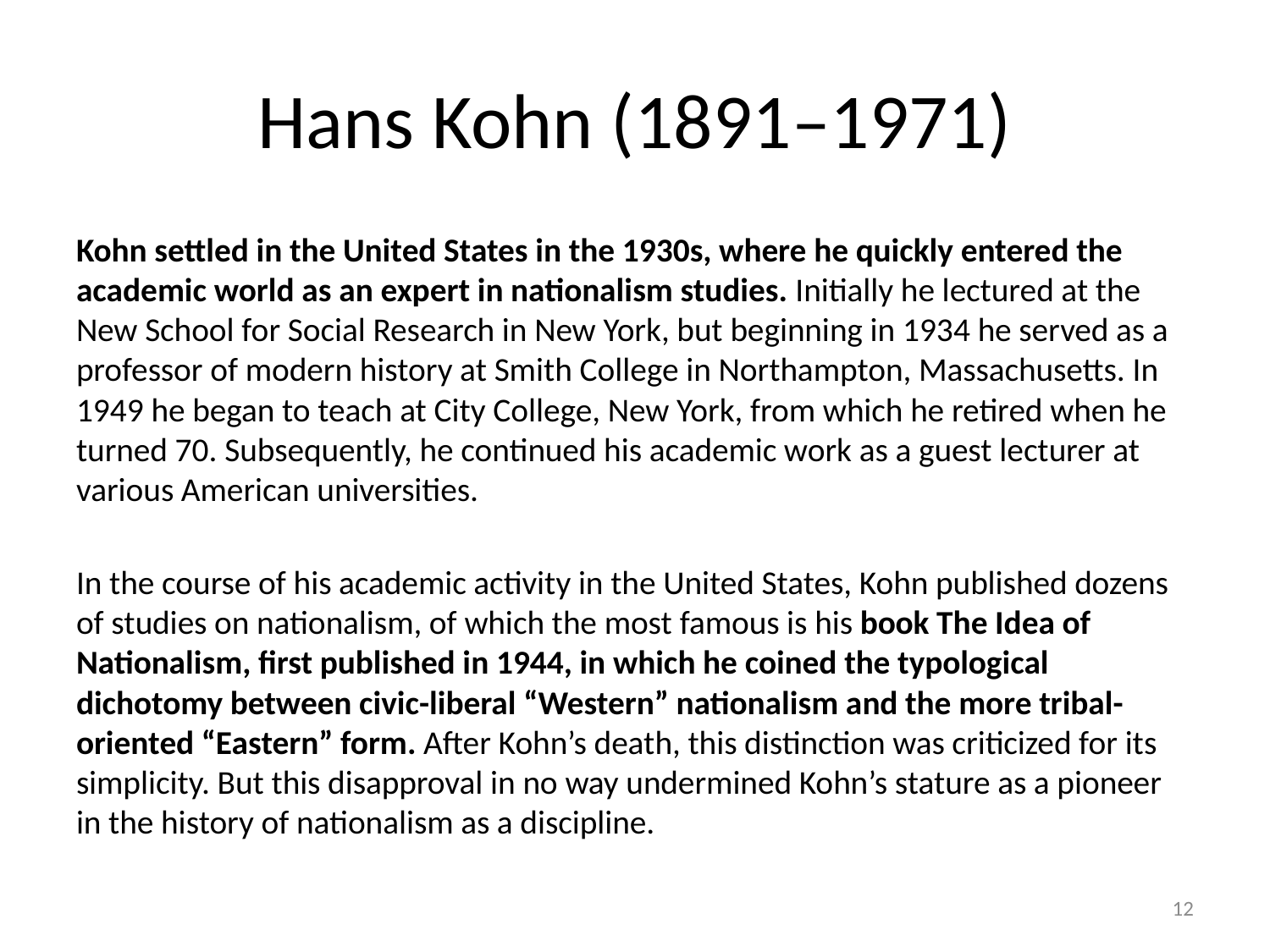

# Hans Kohn (1891–1971)
Kohn settled in the United States in the 1930s, where he quickly entered the academic world as an expert in nationalism studies. Initially he lectured at the New School for Social Research in New York, but beginning in 1934 he served as a professor of modern history at Smith College in Northampton, Massachusetts. In 1949 he began to teach at City College, New York, from which he retired when he turned 70. Subsequently, he continued his academic work as a guest lecturer at various American universities.

In the course of his academic activity in the United States, Kohn published dozens of studies on nationalism, of which the most famous is his book The Idea of Nationalism, first published in 1944, in which he coined the typological dichotomy between civic-liberal “Western” nationalism and the more tribal-oriented “Eastern” form. After Kohn’s death, this distinction was criticized for its simplicity. But this disapproval in no way undermined Kohn’s stature as a pioneer in the history of nationalism as a discipline.

12